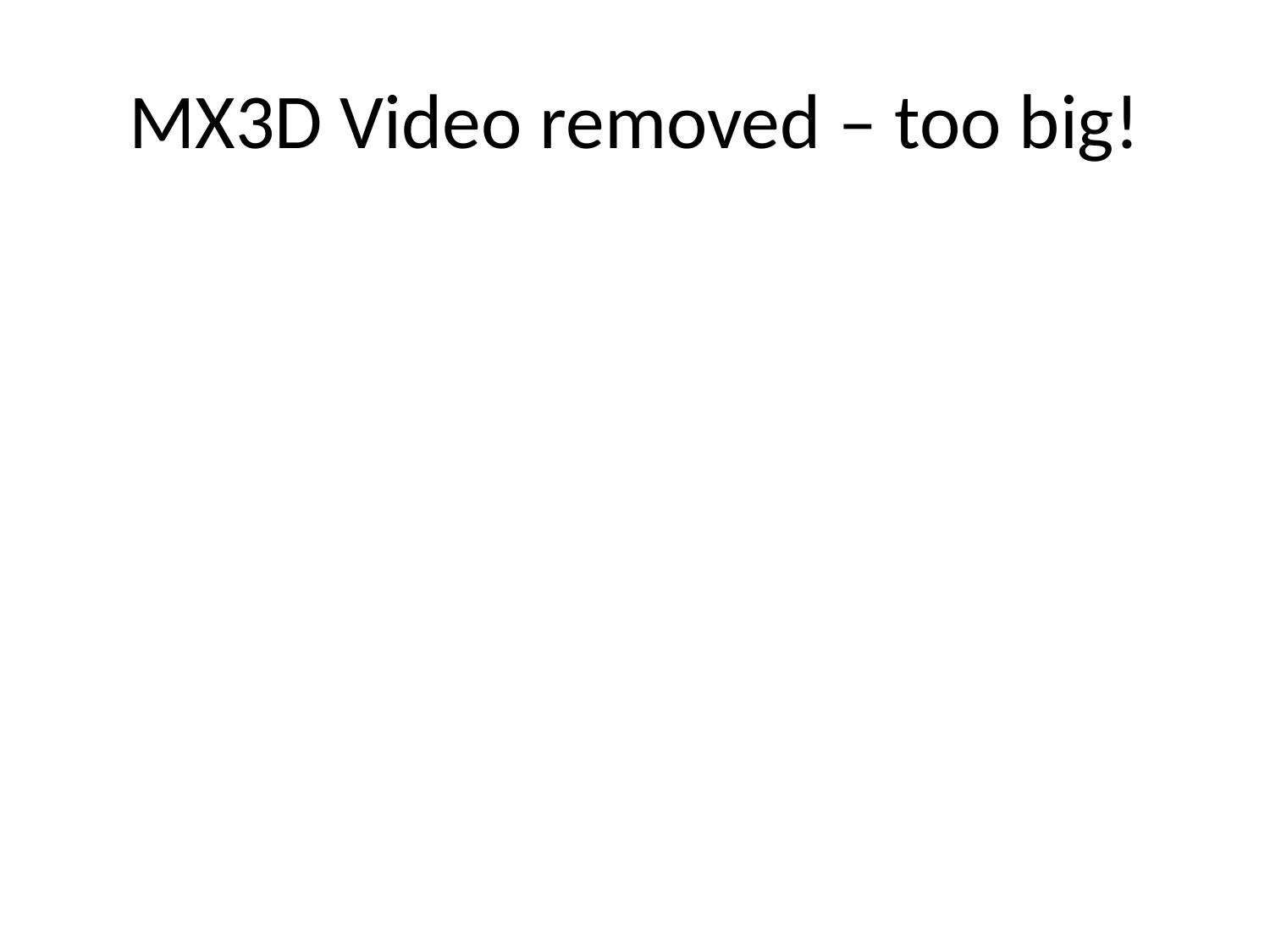

# MX3D Video removed – too big!